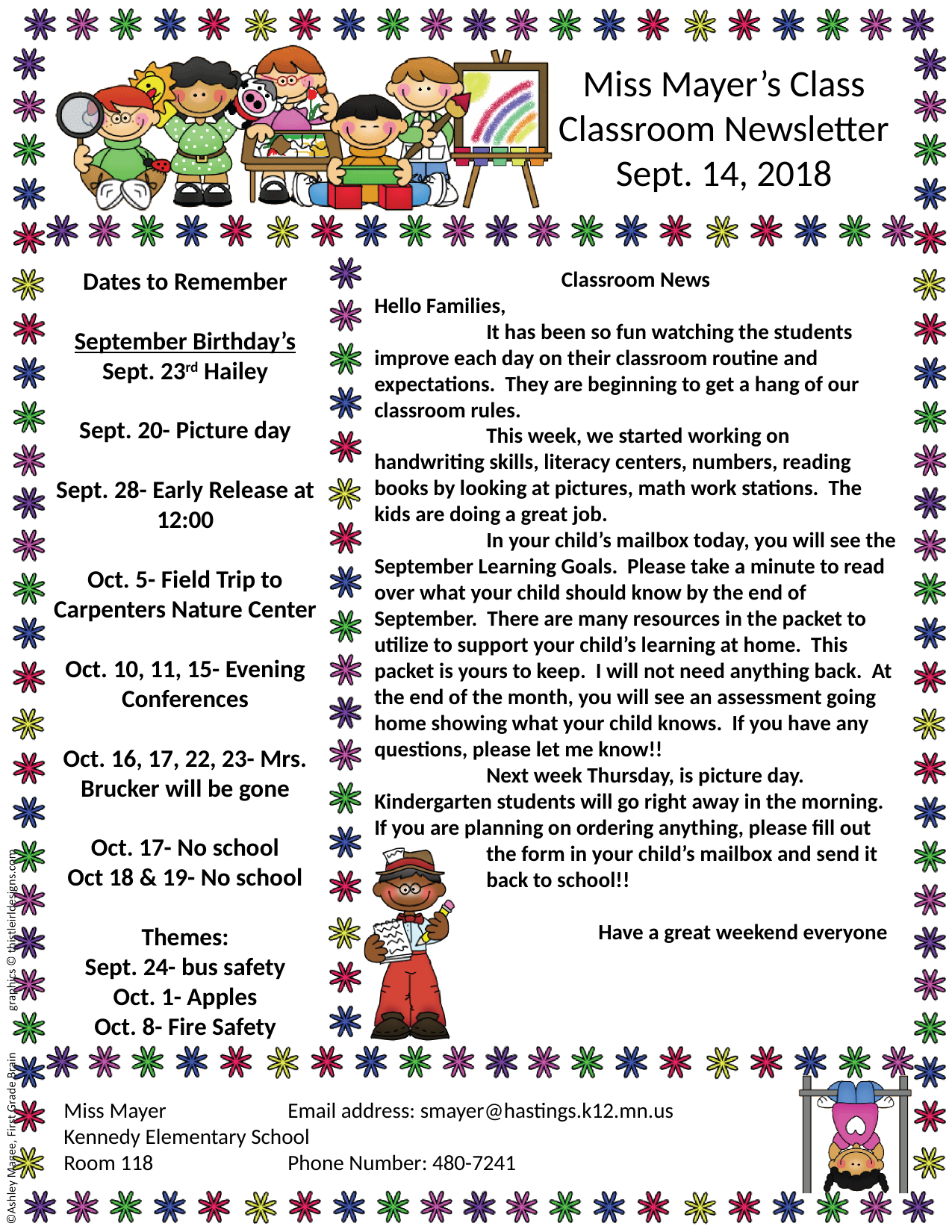

Miss Mayer’s Class
Classroom Newsletter
Sept. 14, 2018
Dates to Remember

September Birthday’s
Sept. 23rd Hailey

Sept. 20- Picture day

Sept. 28- Early Release at 12:00

Oct. 5- Field Trip to Carpenters Nature Center

Oct. 10, 11, 15- Evening Conferences

Oct. 16, 17, 22, 23- Mrs. Brucker will be gone

Oct. 17- No school
Oct 18 & 19- No school

Themes:
Sept. 24- bus safety
Oct. 1- Apples
Oct. 8- Fire Safety

Classroom News
Hello Families,
	It has been so fun watching the students improve each day on their classroom routine and expectations.  They are beginning to get a hang of our classroom rules.
	This week, we started working on handwriting skills, literacy centers, numbers, reading books by looking at pictures, math work stations.  The kids are doing a great job.
	In your child’s mailbox today, you will see the September Learning Goals.  Please take a minute to read over what your child should know by the end of September.  There are many resources in the packet to utilize to support your child’s learning at home.  This packet is yours to keep.  I will not need anything back.  At the end of the month, you will see an assessment going home showing what your child knows.  If you have any questions, please let me know!!
	Next week Thursday, is picture day.  Kindergarten students will go right away in the morning.  If you are planning on ordering anything, please fill out
	the form in your child’s mailbox and send it
	back to school!!

		Have a great weekend everyone

Miss Mayer		Email address: smayer@hastings.k12.mn.us
Kennedy Elementary School
Room 118		Phone Number: 480-7241